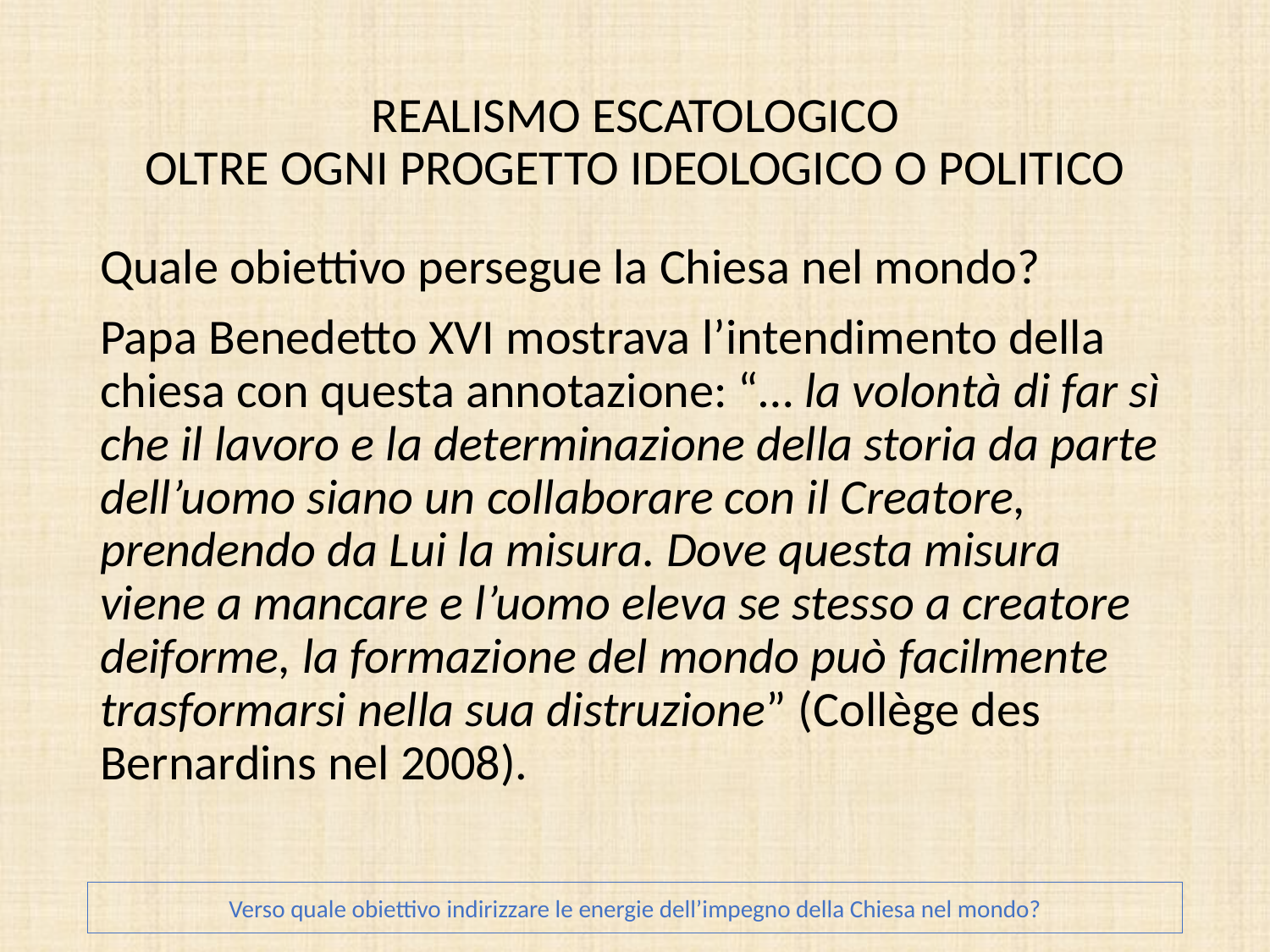

# REALISMO ESCATOLOGICO OLTRE OGNI PROGETTO IDEOLOGICO O POLITICO
Quale obiettivo persegue la Chiesa nel mondo?
Papa Benedetto XVI mostrava l’intendimento della chiesa con questa annotazione: “… la volontà di far sì che il lavoro e la determinazione della storia da parte dell’uomo siano un collaborare con il Creatore, prendendo da Lui la misura. Dove questa misura viene a mancare e l’uomo eleva se stesso a creatore deiforme, la formazione del mondo può facilmente trasformarsi nella sua distruzione” (Collège des Bernardins nel 2008).
Verso quale obiettivo indirizzare le energie dell’impegno della Chiesa nel mondo?